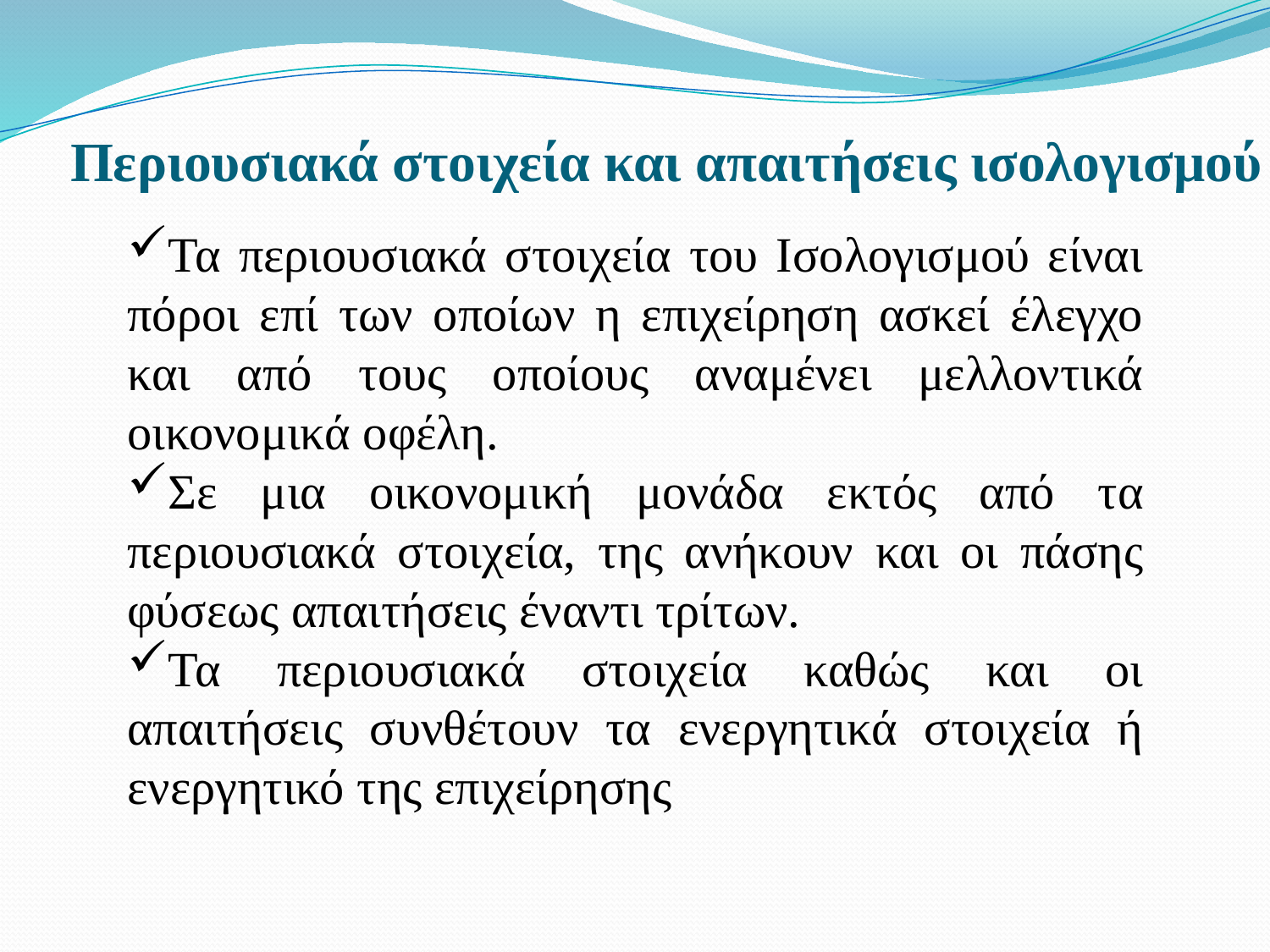

# Περιουσιακά στοιχεία και απαιτήσεις ισολογισμού
Τα περιουσιακά στοιχεία του Ισολογισμού είναι πόροι επί των οποίων η επιχείρηση ασκεί έλεγχο και από τους οποίους αναμένει μελλοντικά οικονομικά οφέλη.
Σε μια οικονομική μονάδα εκτός από τα περιουσιακά στοιχεία, της ανήκουν και οι πάσης φύσεως απαιτήσεις έναντι τρίτων.
Τα περιουσιακά στοιχεία καθώς και οι απαιτήσεις συνθέτουν τα ενεργητικά στοιχεία ή ενεργητικό της επιχείρησης